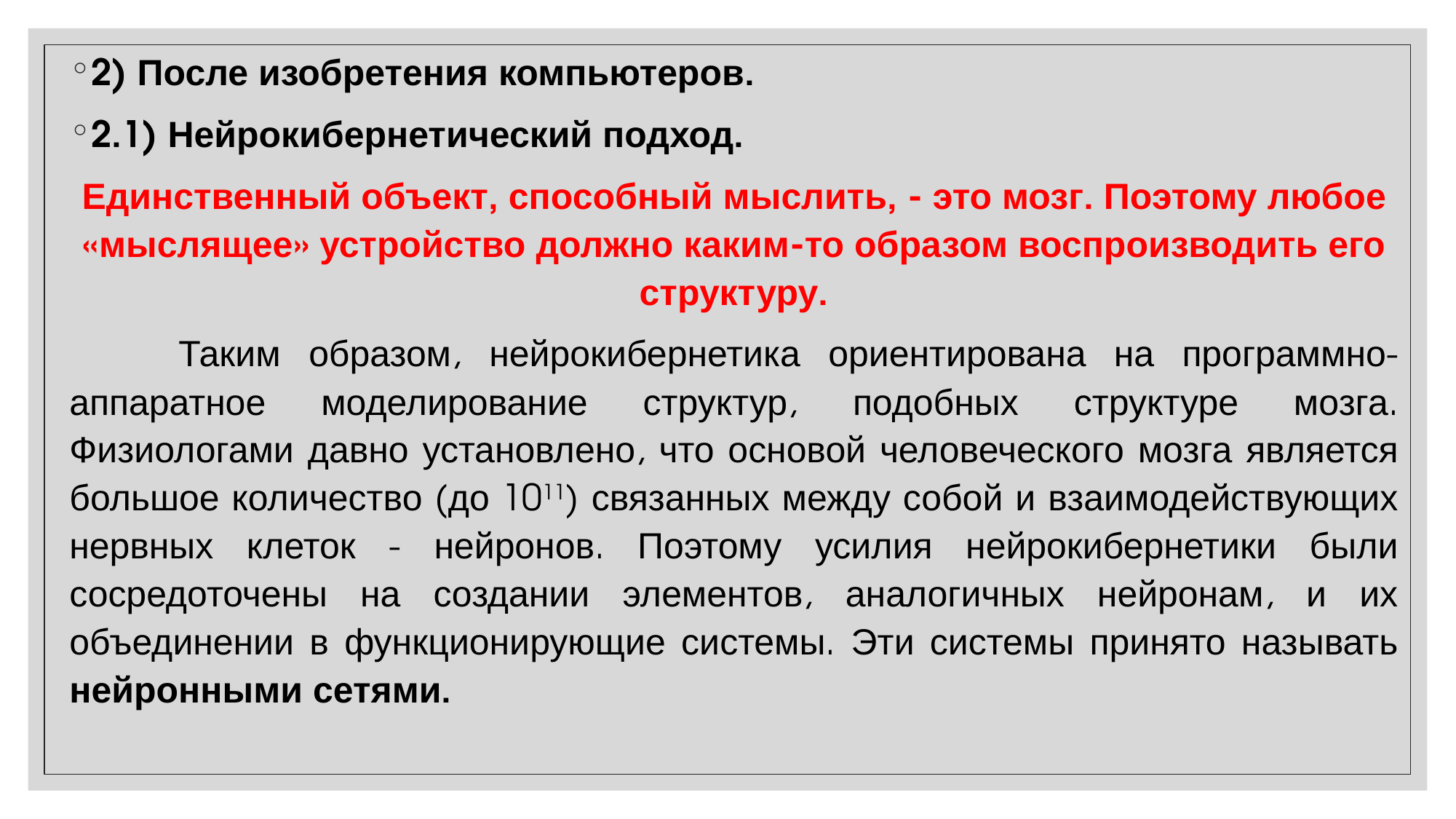

2) После изобретения компьютеров.
2.1) Нейрокибернетический подход.
Единственный объект, способный мыслить, - это мозг. Поэтому любое «мыслящее» устройство должно каким-то образом воспроизводить его структуру.
	Таким образом, нейрокибернетика ориентирована на программно-аппаратное моделирование структур, подобных структуре мозга. Физиологами давно установлено, что основой человеческого мозга является большое количество (до 1011) связанных между собой и взаимодействующих нервных клеток - нейронов. Поэтому усилия нейрокибернетики были сосредоточены на создании элементов, аналогичных нейронам, и их объединении в функционирующие системы. Эти системы принято называть нейронными сетями.